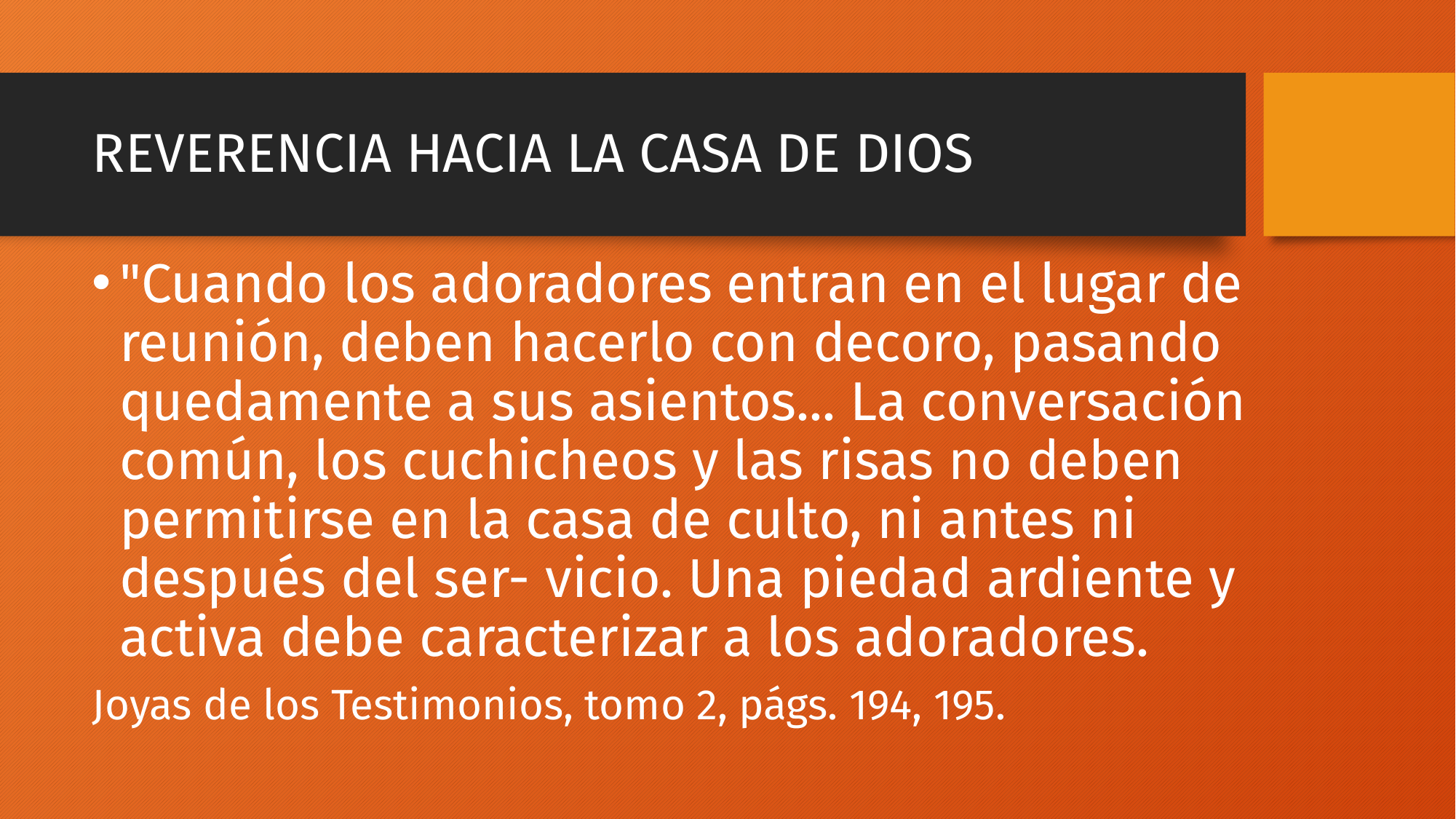

# REVERENCIA HACIA LA CASA DE DIOS
"Cuando los adoradores entran en el lugar de reunión, deben hacerlo con decoro, pasando quedamente a sus asientos... La conversación común, los cuchicheos y las risas no deben permitirse en la casa de culto, ni antes ni después del ser- vicio. Una piedad ardiente y activa debe caracterizar a los adoradores.
Joyas de los Testimonios, tomo 2, págs. 194, 195.